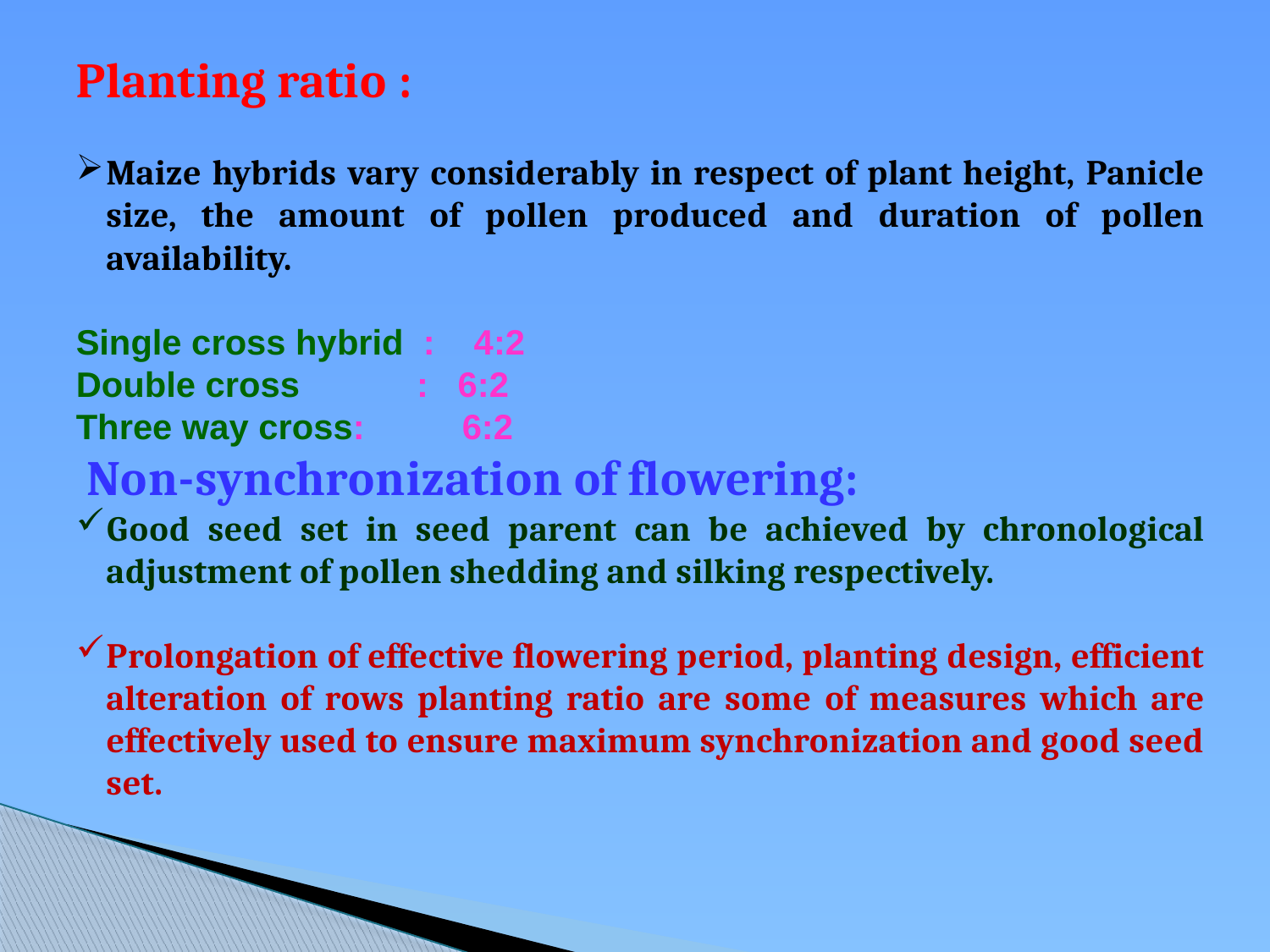

Planting ratio :

Maize hybrids vary considerably in respect of plant height, Panicle size, the amount of pollen produced and duration of pollen availability.

Single cross hybrid  :    4:2
Double cross            :   6:2
Three way cross:          6:2
 Non-synchronization of flowering:
Good seed set in seed parent can be achieved by chronological adjustment of pollen shedding and silking respectively.

Prolongation of effective flowering period, planting design, efficient alteration of rows planting ratio are some of measures which are effectively used to ensure maximum synchronization and good seed set.